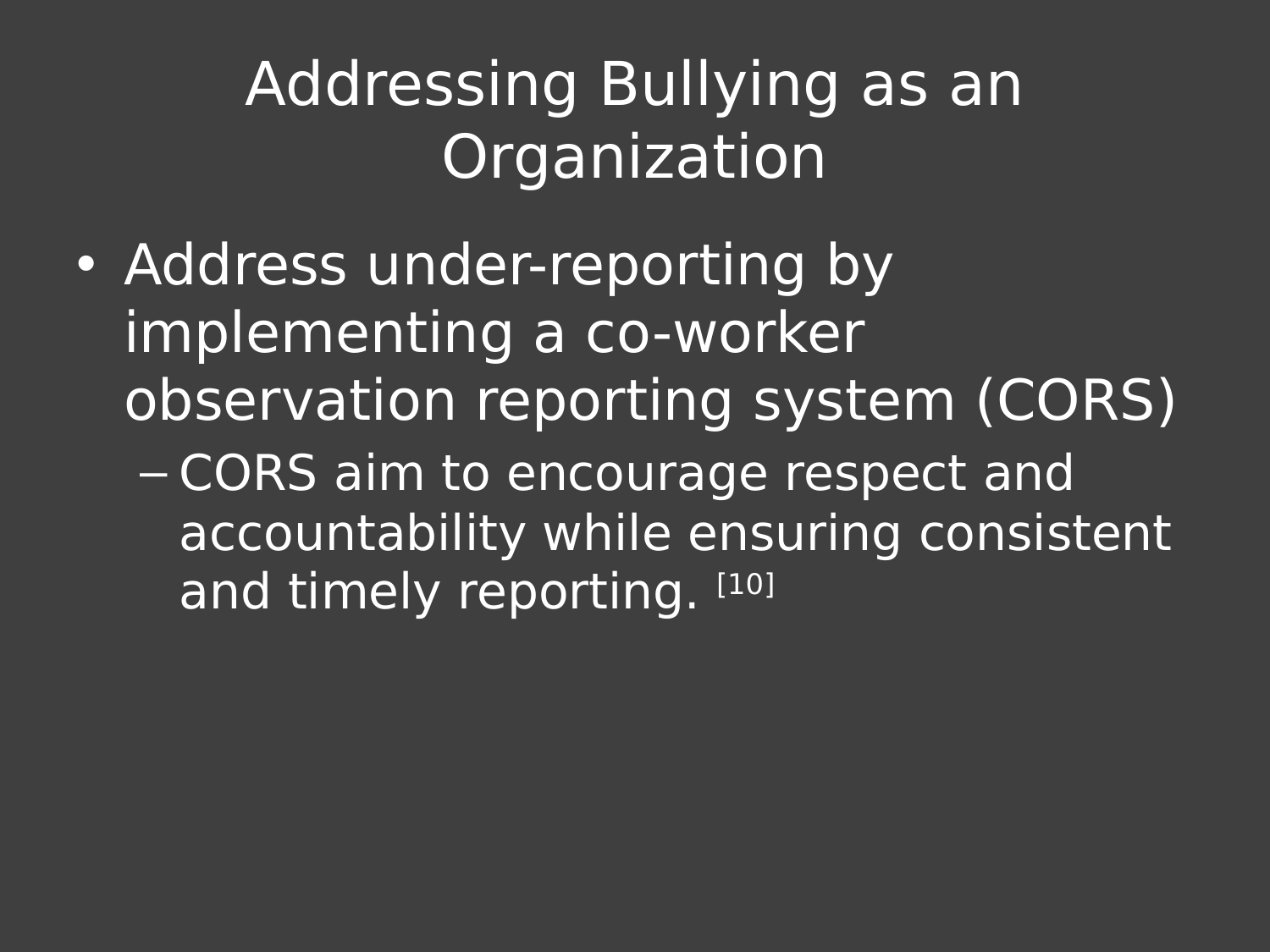

# Addressing Bullying as an Organization
Address under-reporting by implementing a co-worker observation reporting system (CORS)
CORS aim to encourage respect and accountability while ensuring consistent and timely reporting. [10]